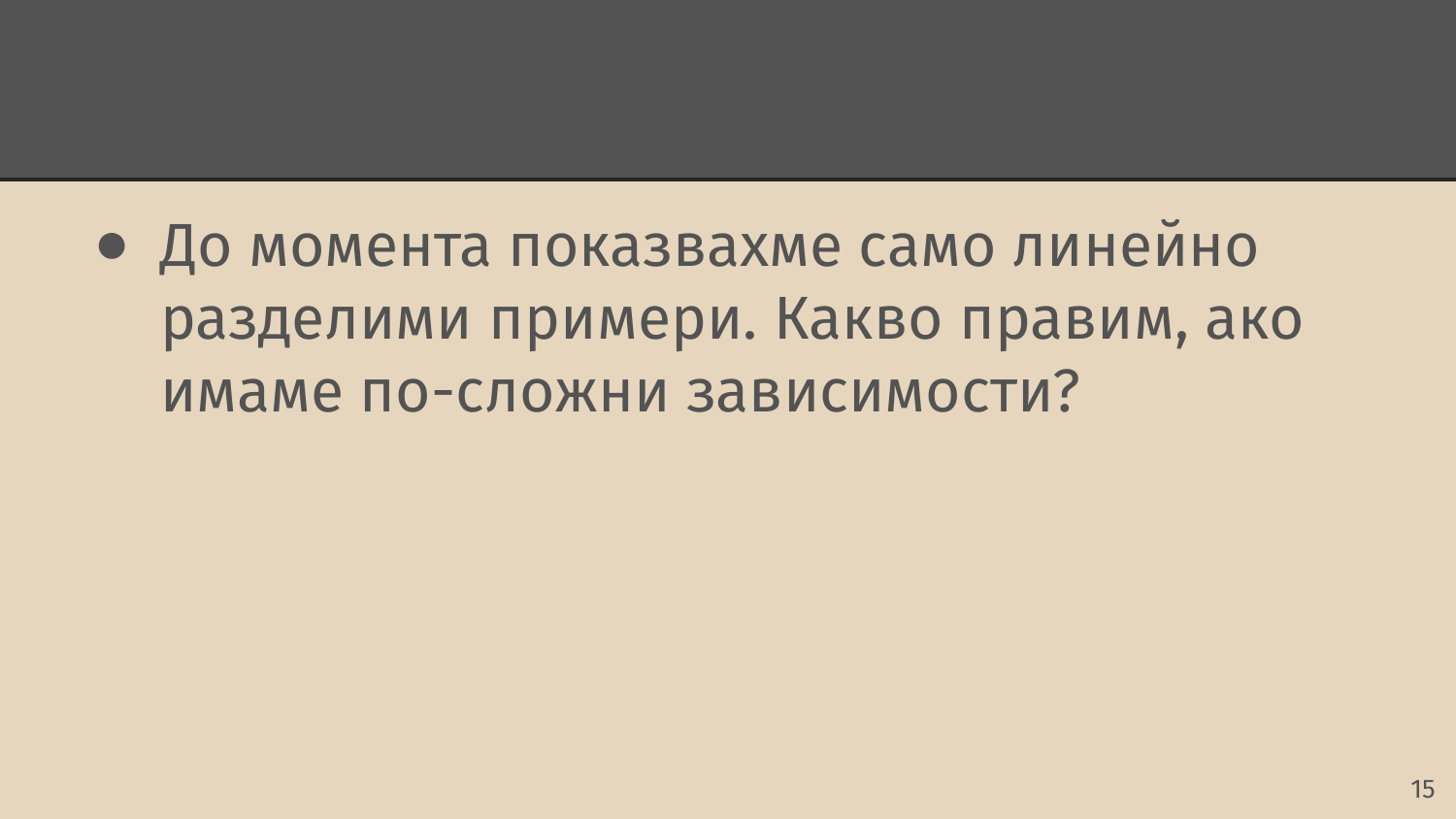

#
До момента показвахме само линейно разделими примери. Какво правим, ако имаме по-сложни зависимости?
15